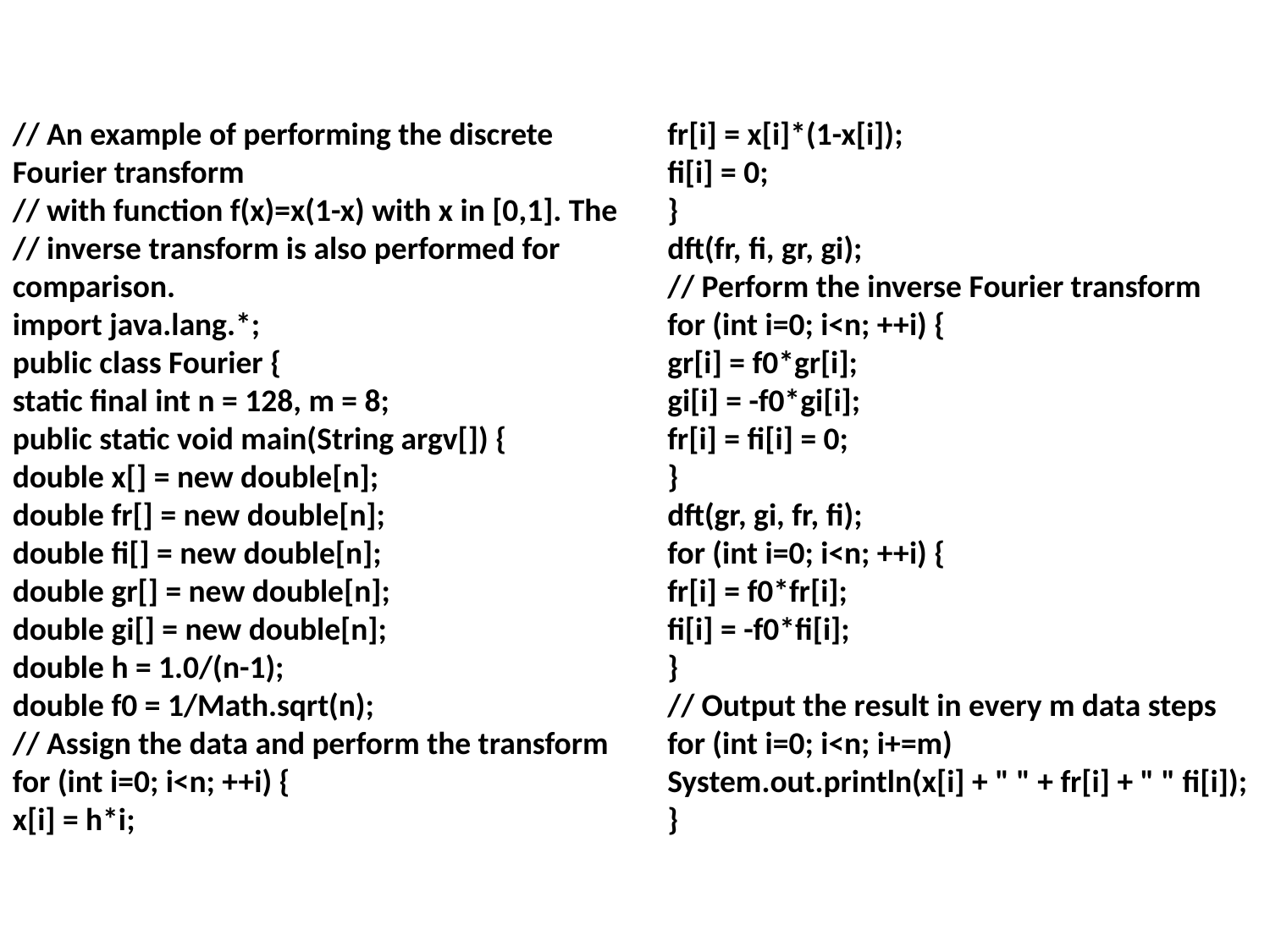

fr[i] = x[i]*(1-x[i]);
fi[i] = 0;
}
dft(fr, fi, gr, gi);
// Perform the inverse Fourier transform
for (int i=0; i<n; ++i) {
gr[i] = f0*gr[i];
gi[i] = -f0*gi[i];
fr[i] = fi[i] = 0;
}
dft(gr, gi, fr, fi);
for (int i=0; i<n; ++i) {
fr[i] = f0*fr[i];
fi[i] = -f0*fi[i];
}
// Output the result in every m data steps
for (int i=0; i<n; i+=m)
System.out.println(x[i] + " " + fr[i] + " " fi[i]);
}
// An example of performing the discrete Fourier transform
// with function f(x)=x(1-x) with x in [0,1]. The
// inverse transform is also performed for comparison.
import java.lang.*;
public class Fourier {
static final int n = 128, m = 8;
public static void main(String argv[]) {
double x[] = new double[n];
double fr[] = new double[n];
double fi[] = new double[n];
double gr[] = new double[n];
double gi[] = new double[n];
double h = 1.0/(n-1);
double f0 = 1/Math.sqrt(n);
// Assign the data and perform the transform
for (int i=0; i<n; ++i) {
x[i] = h*i;